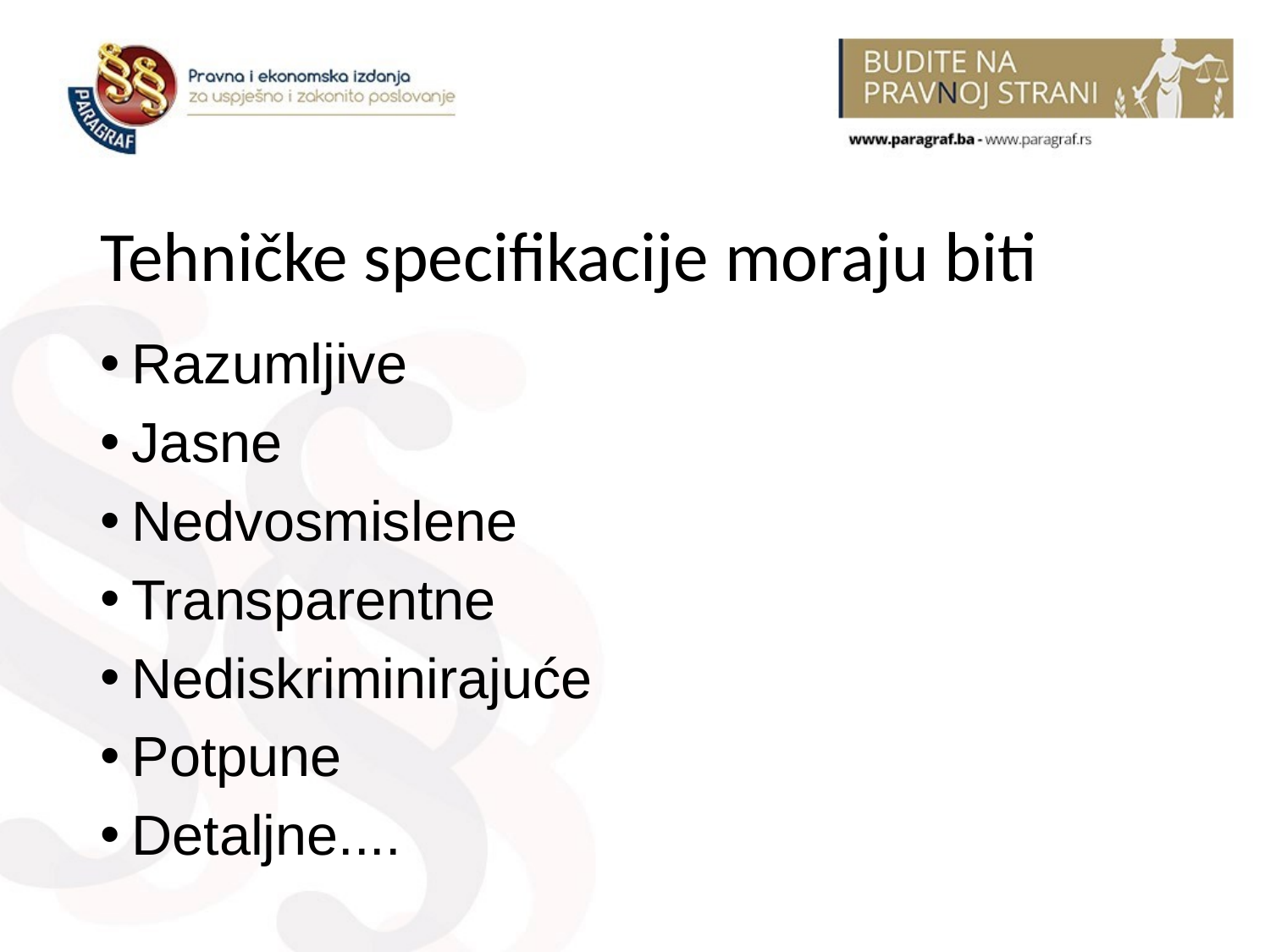

# Tehničke specifikacije moraju biti
Razumljive
Jasne
Nedvosmislene
Transparentne
Nediskriminirajuće
Potpune
Detaljne....
33